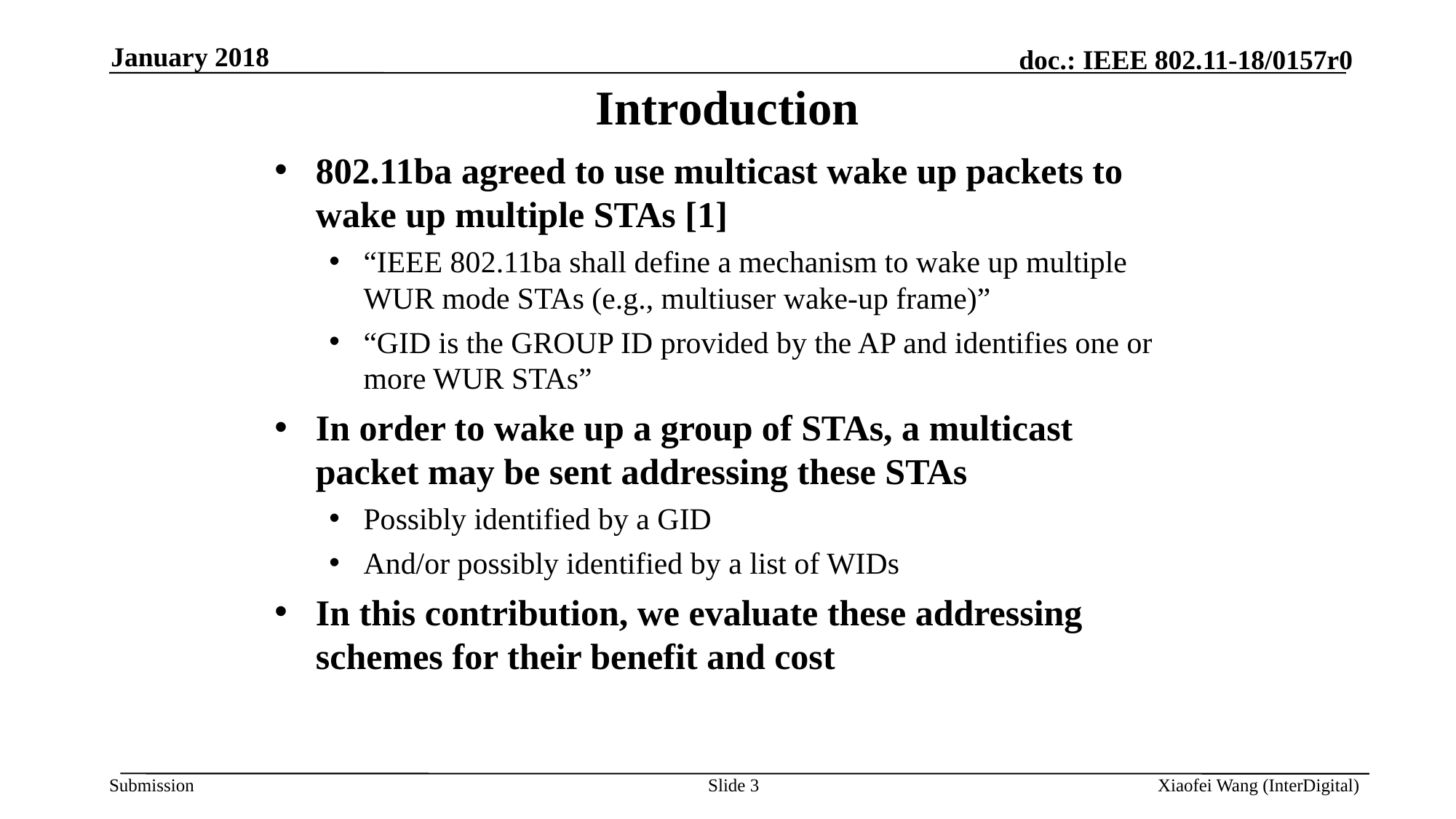

January 2018
# Introduction
802.11ba agreed to use multicast wake up packets to wake up multiple STAs [1]
“IEEE 802.11ba shall define a mechanism to wake up multiple WUR mode STAs (e.g., multiuser wake-up frame)”
“GID is the GROUP ID provided by the AP and identifies one or more WUR STAs”
In order to wake up a group of STAs, a multicast packet may be sent addressing these STAs
Possibly identified by a GID
And/or possibly identified by a list of WIDs
In this contribution, we evaluate these addressing schemes for their benefit and cost

Slide 3
Xiaofei Wang (InterDigital)